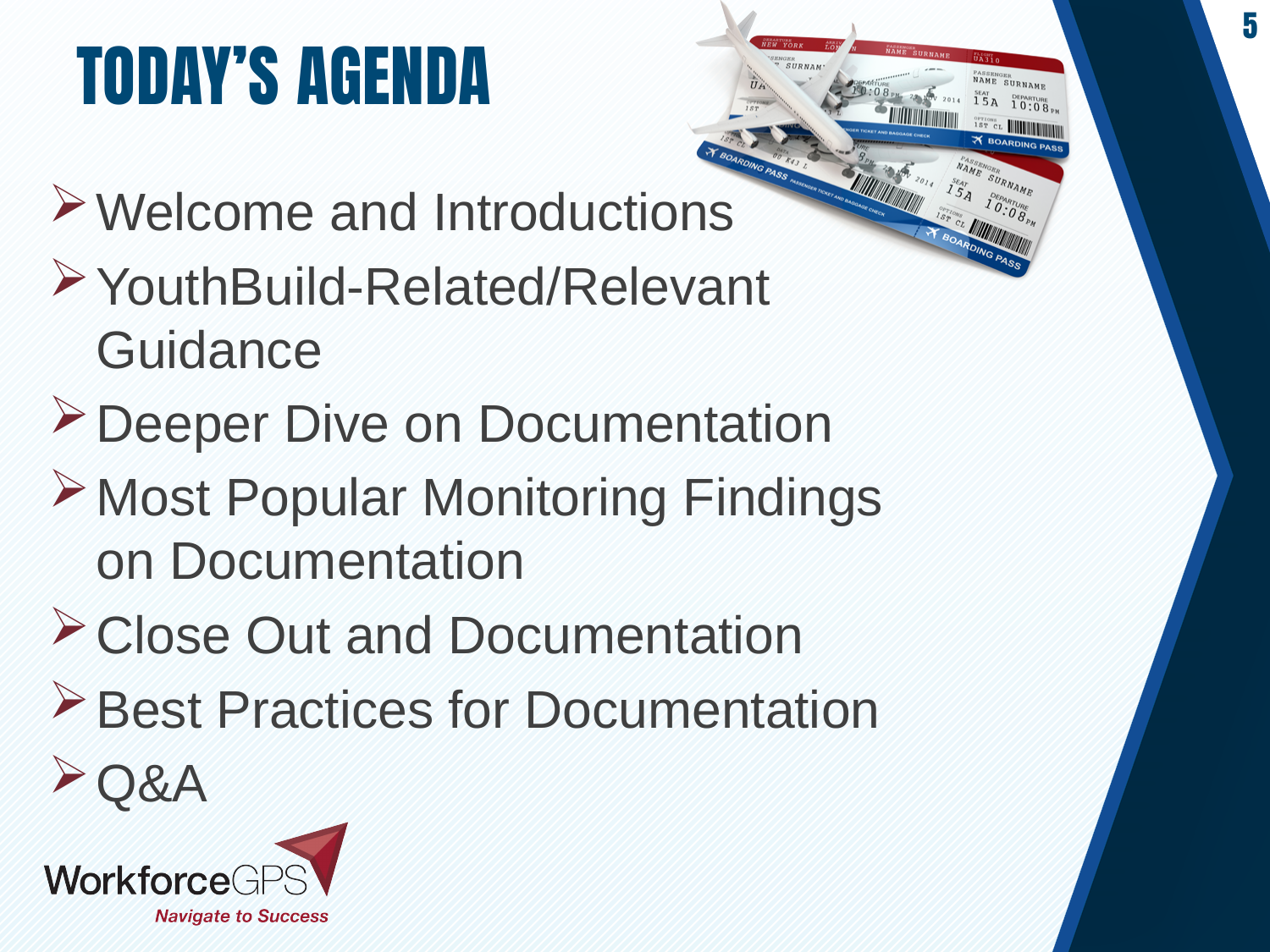

Welcome and Introductions
YouthBuild-Related/Relevant Guidance
Deeper Dive on Documentation
Most Popular Monitoring Findings on Documentation
Close Out and Documentation
Best Practices for Documentation
Q&A